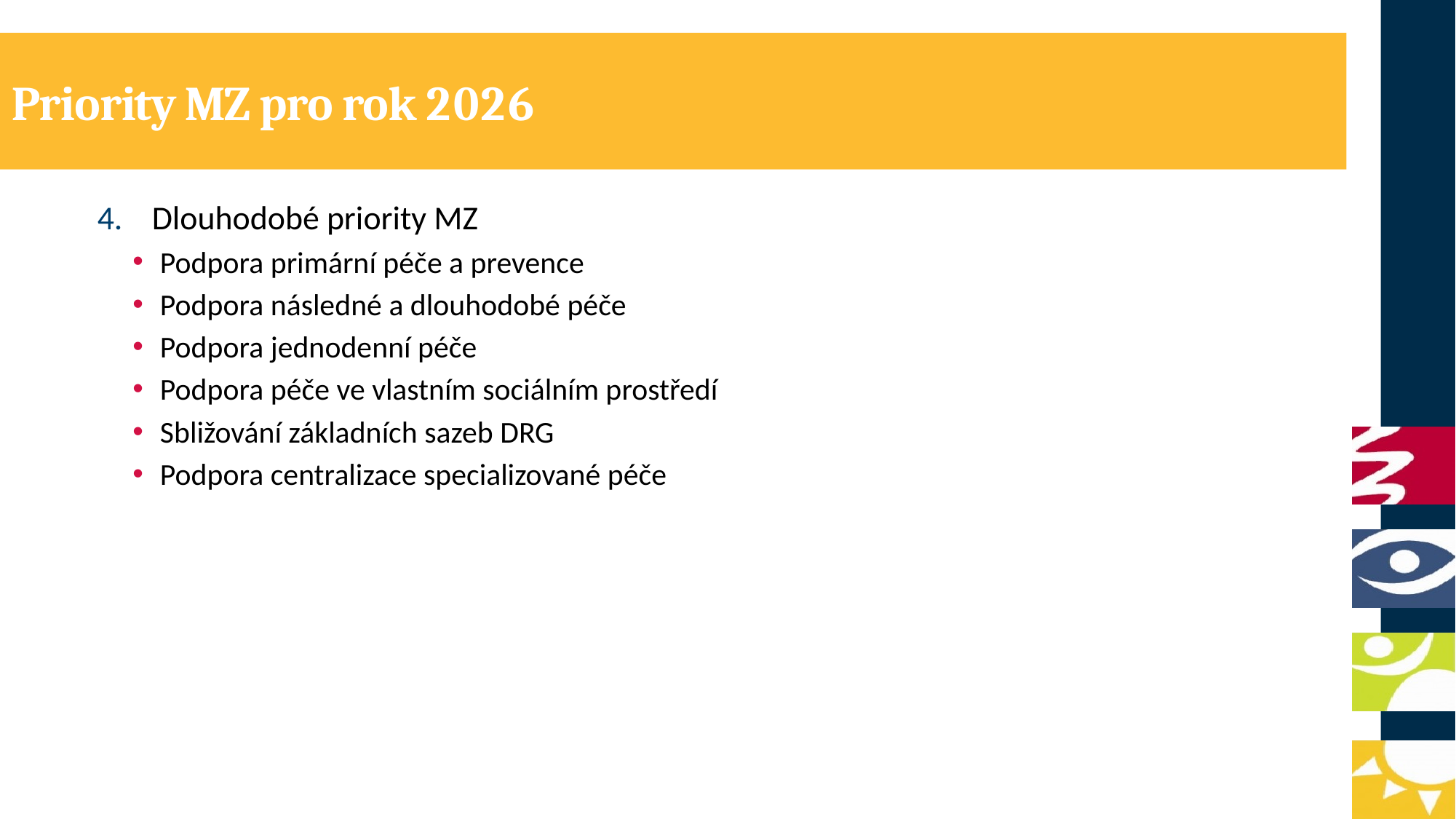

# Priority MZ pro rok 2026
Dlouhodobé priority MZ
Podpora primární péče a prevence
Podpora následné a dlouhodobé péče
Podpora jednodenní péče
Podpora péče ve vlastním sociálním prostředí
Sbližování základních sazeb DRG
Podpora centralizace specializované péče